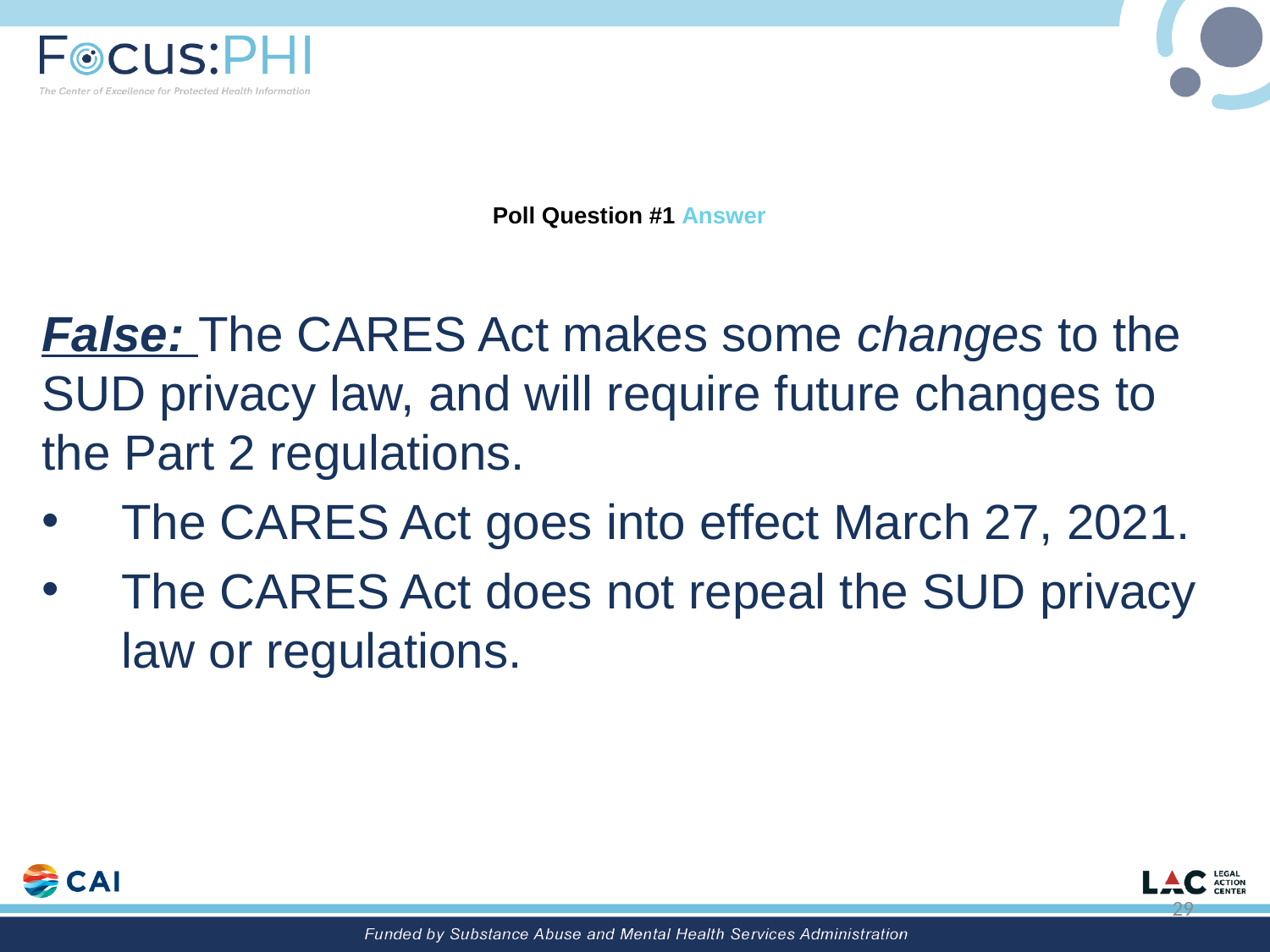

# Poll Question #1 Answer
False: The CARES Act makes some changes to the SUD privacy law, and will require future changes to the Part 2 regulations.
The CARES Act goes into effect March 27, 2021.
The CARES Act does not repeal the SUD privacy law or regulations.

29